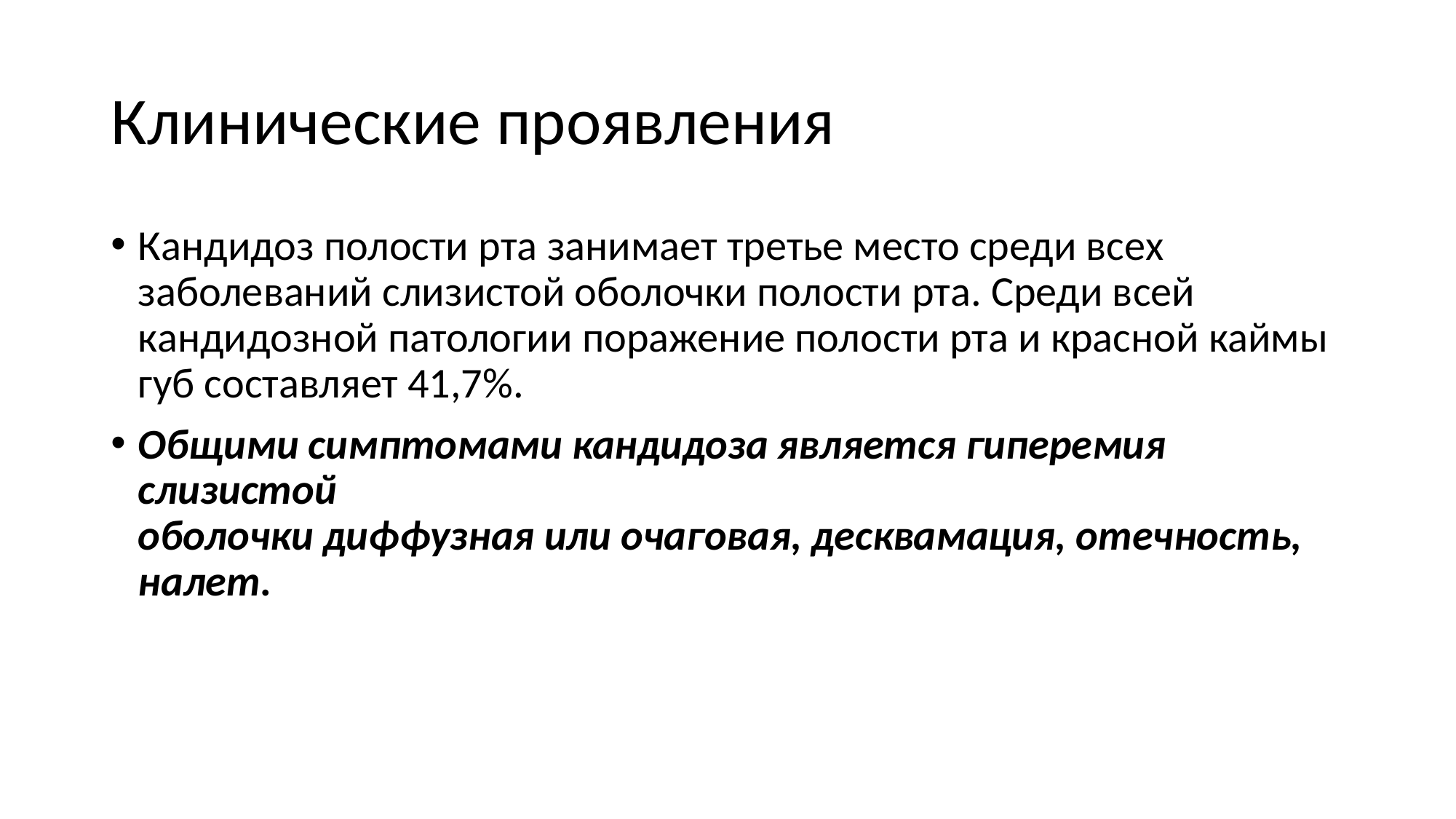

# Клинические проявления
Кандидоз полости рта занимает третье место среди всех заболеваний слизистой оболочки полости рта. Среди всей кандидозной патологии поражение полости рта и красной каймы губ составляет 41,7%.
Общими симптомами кандидоза является гиперемия слизистой
оболочки диффузная или очаговая, десквамация, отечность, налет.